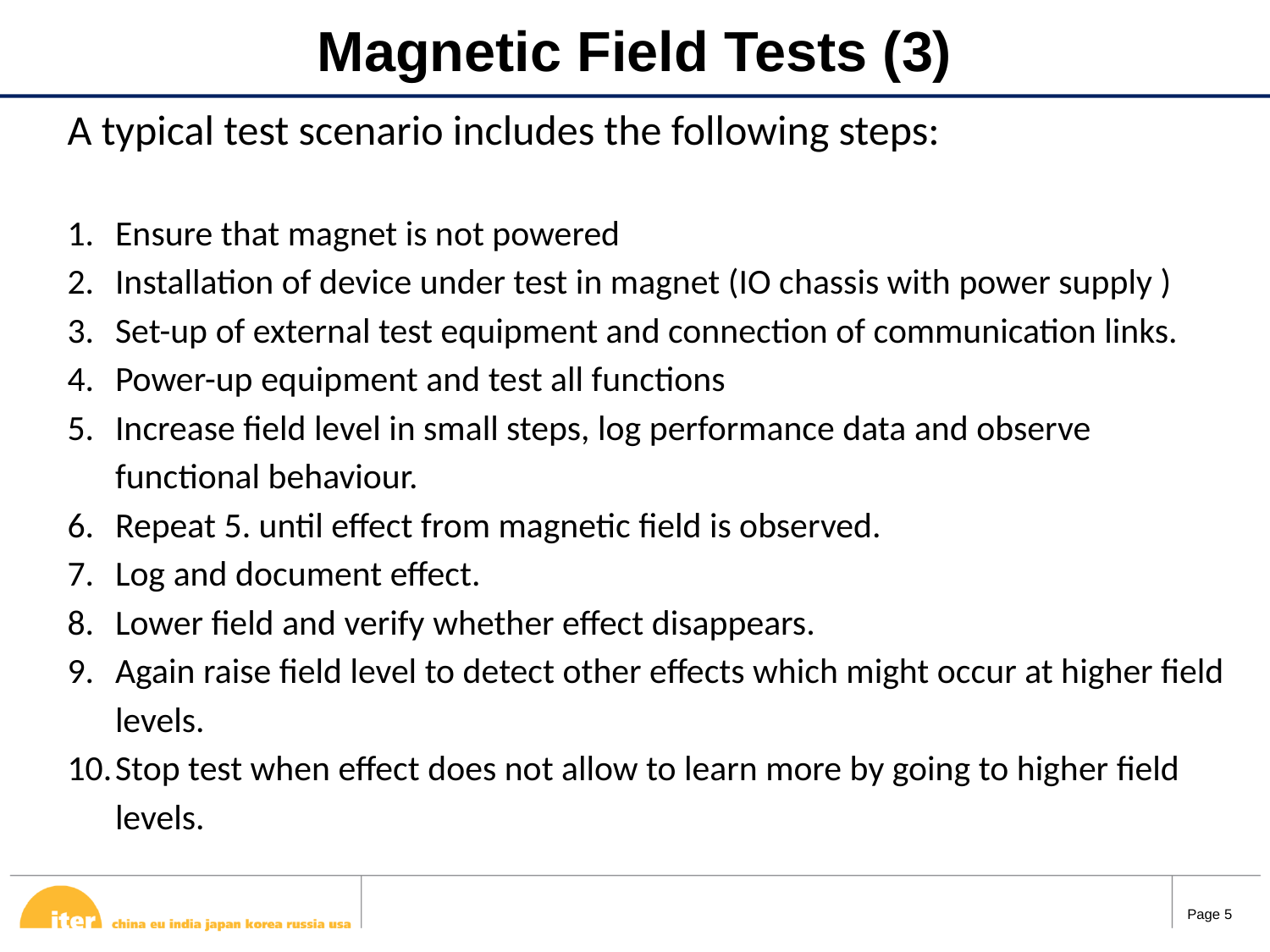

# Magnetic Field Tests (3)
A typical test scenario includes the following steps:

Ensure that magnet is not powered
Installation of device under test in magnet (IO chassis with power supply )
Set-up of external test equipment and connection of communication links.
Power-up equipment and test all functions
Increase field level in small steps, log performance data and observe functional behaviour.
Repeat 5. until effect from magnetic field is observed.
Log and document effect.
Lower field and verify whether effect disappears.
Again raise field level to detect other effects which might occur at higher field levels.
Stop test when effect does not allow to learn more by going to higher field levels.